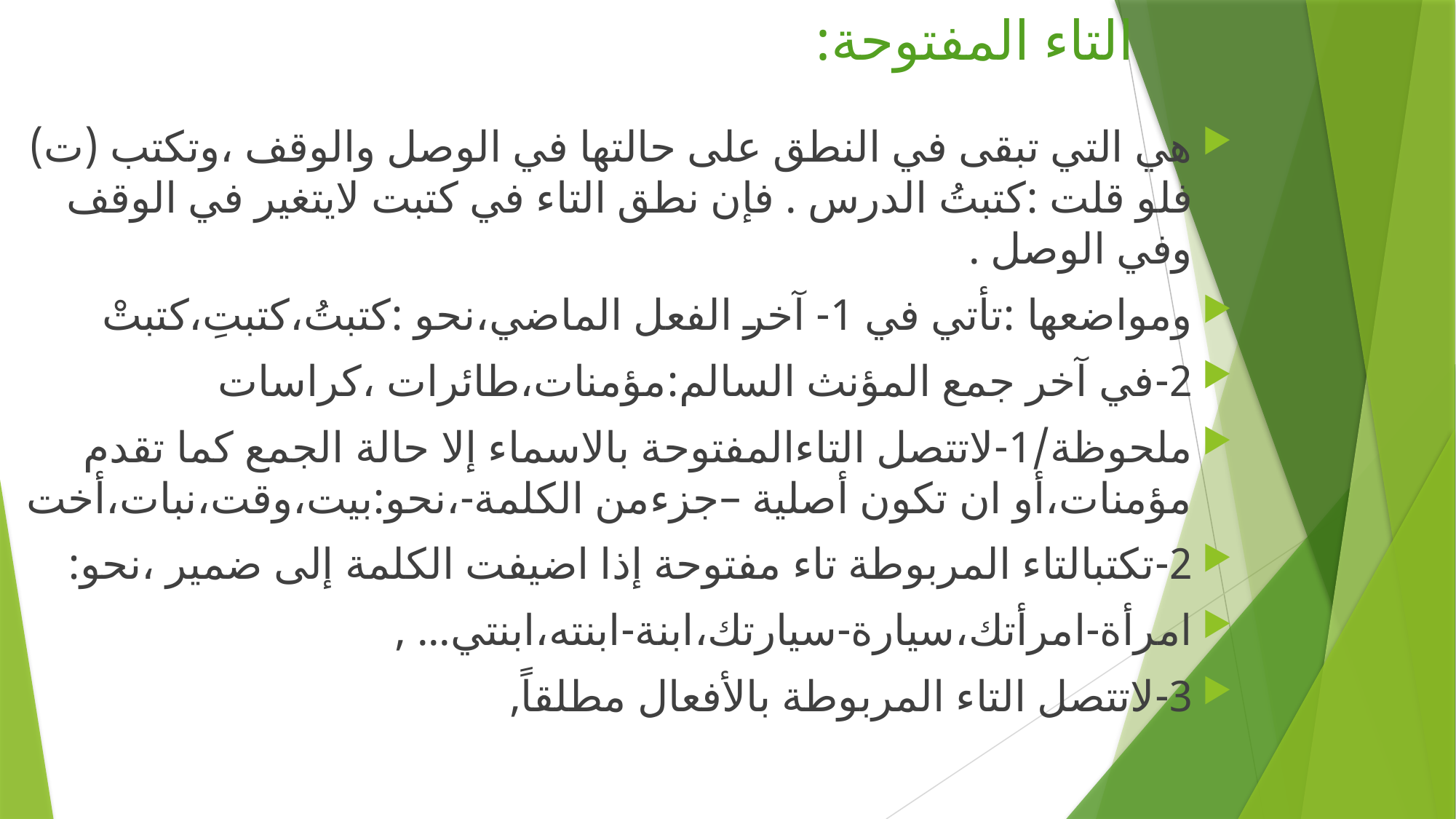

# التاء المفتوحة:
هي التي تبقى في النطق على حالتها في الوصل والوقف ،وتكتب (ت) فلو قلت :كتبتُ الدرس . فإن نطق التاء في كتبت لايتغير في الوقف وفي الوصل .
ومواضعها :تأتي في 1- آخر الفعل الماضي،نحو :كتبتُ،كتبتِ،كتبتْ
2-في آخر جمع المؤنث السالم:مؤمنات،طائرات ،كراسات
ملحوظة/1-لاتتصل التاءالمفتوحة بالاسماء إلا حالة الجمع كما تقدم مؤمنات،أو ان تكون أصلية –جزءمن الكلمة-،نحو:بيت،وقت،نبات،أخت
2-تكتبالتاء المربوطة تاء مفتوحة إذا اضيفت الكلمة إلى ضمير ،نحو:
امرأة-امرأتك،سيارة-سيارتك،ابنة-ابنته،ابنتي... ,
3-لاتتصل التاء المربوطة بالأفعال مطلقاً,